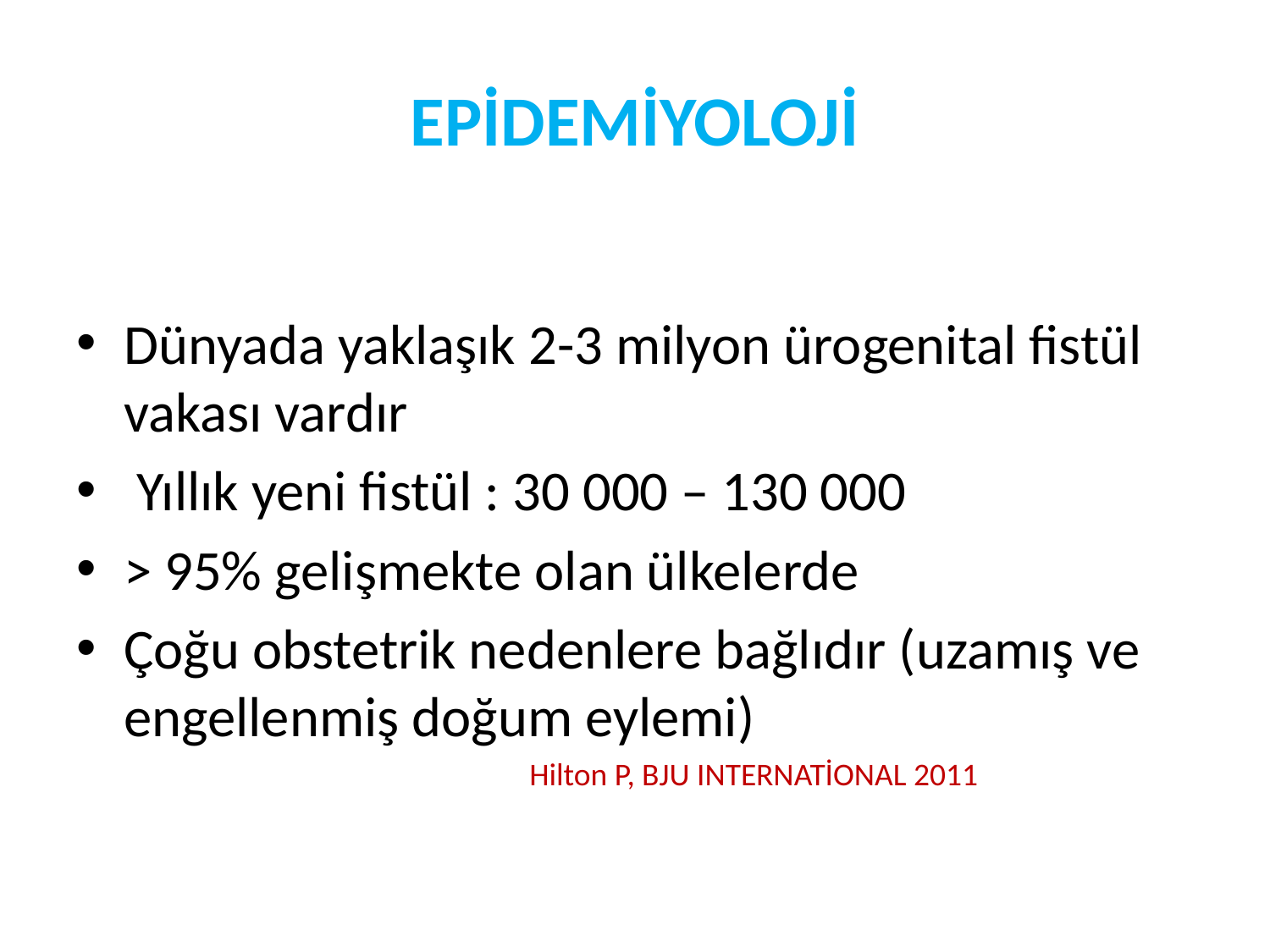

# EPİDEMİYOLOJİ

Dünyada yaklaşık 2-3 milyon ürogenital fistül vakası vardır
 Yıllık yeni fistül : 30 000 – 130 000
> 95% gelişmekte olan ülkelerde
Çoğu obstetrik nedenlere bağlıdır (uzamış ve engellenmiş doğum eylemi)
                                                               Hilton P, BJU INTERNATİONAL 2011